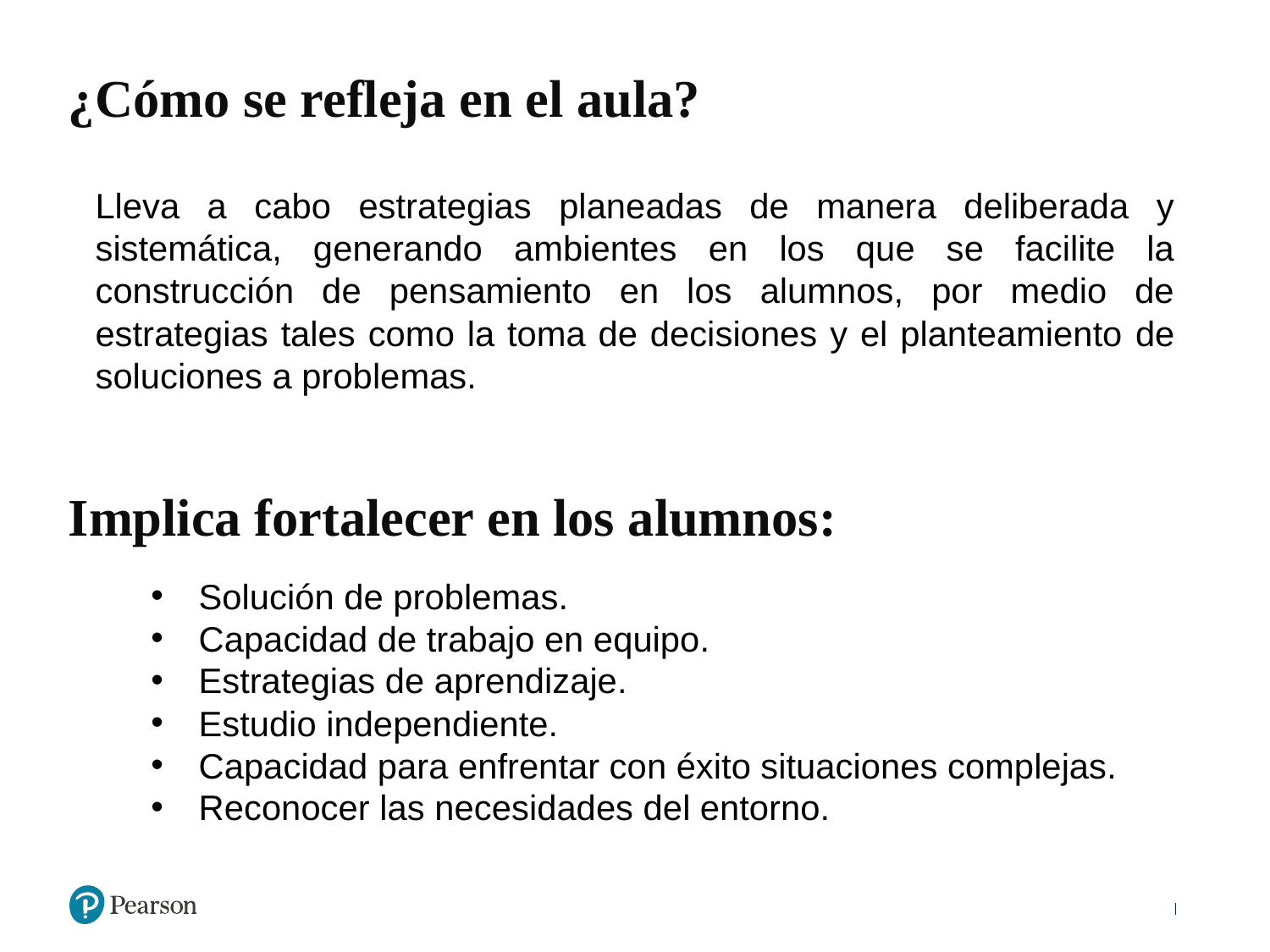

¿Cómo se refleja en el aula?
Lleva a cabo estrategias planeadas de manera deliberada y sistemática, generando ambientes en los que se facilite la construcción de pensamiento en los alumnos, por medio de estrategias tales como la toma de decisiones y el planteamiento de soluciones a problemas.
Implica fortalecer en los alumnos:
Solución de problemas.
Capacidad de trabajo en equipo.
Estrategias de aprendizaje.
Estudio independiente.
Capacidad para enfrentar con éxito situaciones complejas.
Reconocer las necesidades del entorno.